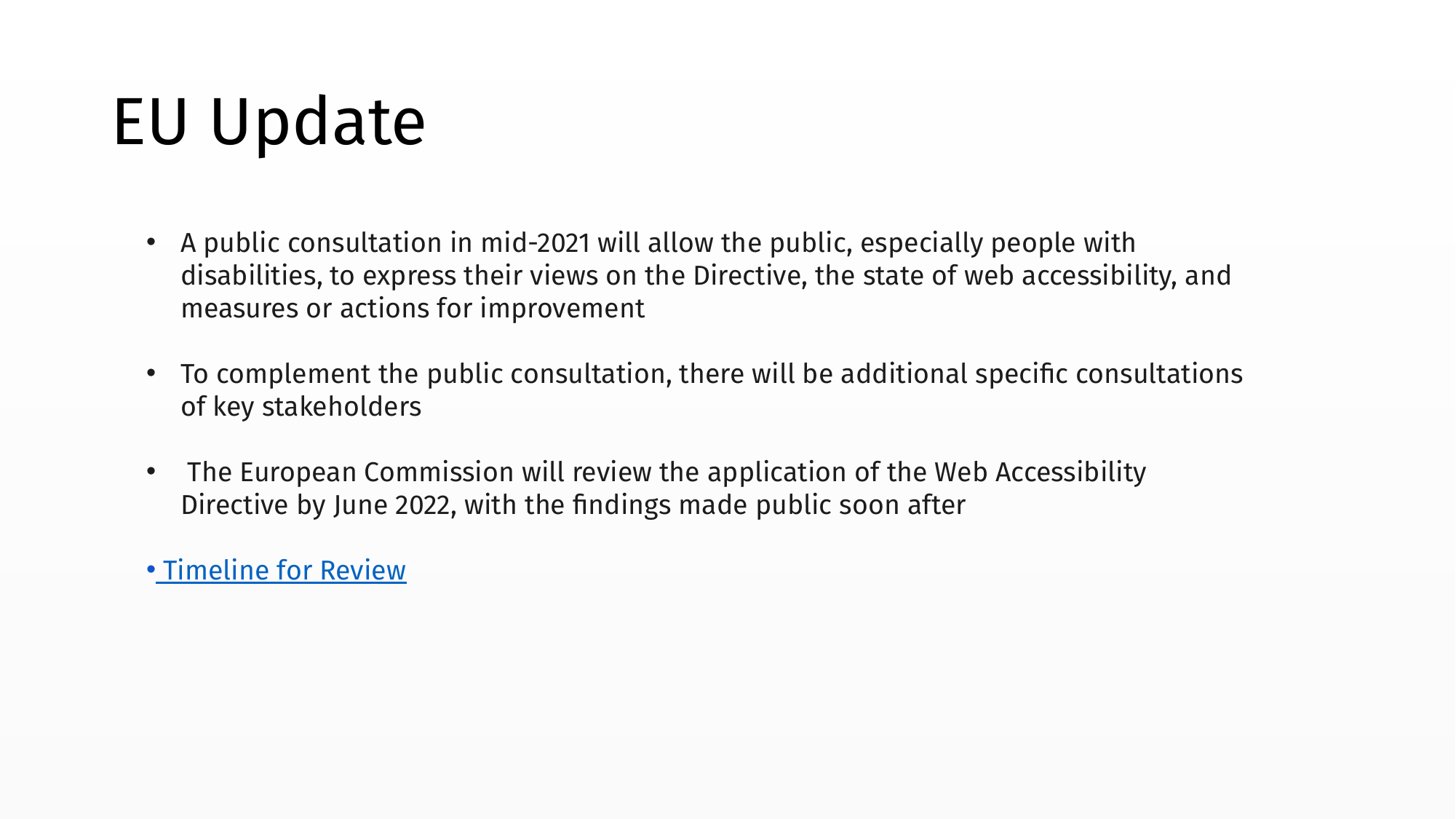

# EU Update
A public consultation in mid-2021 will allow the public, especially people with disabilities, to express their views on the Directive, the state of web accessibility, and measures or actions for improvement

To complement the public consultation, there will be additional specific consultations of key stakeholders

 The European Commission will review the application of the Web Accessibility Directive by June 2022, with the findings made public soon after

 Timeline for Review